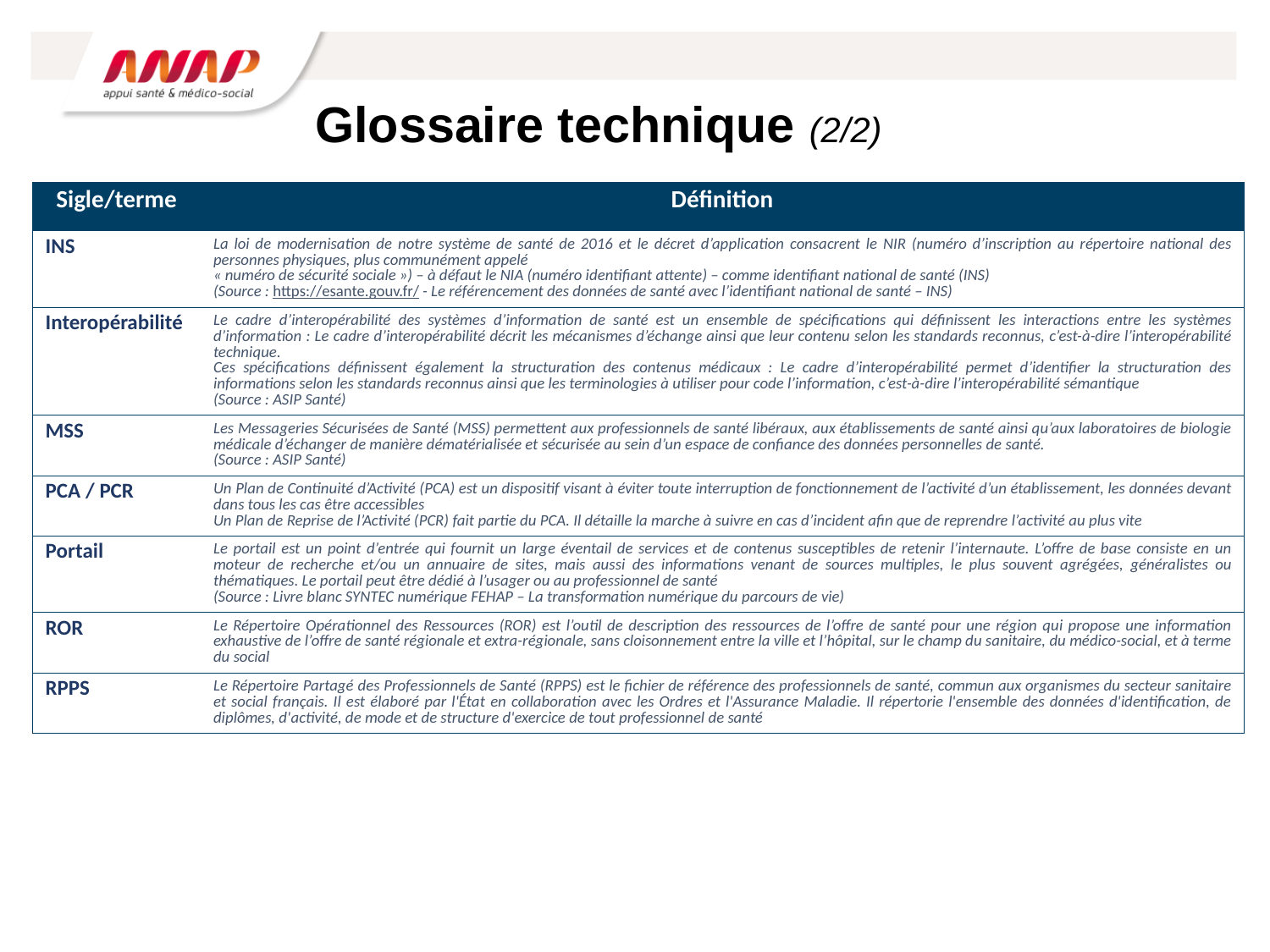

# Glossaire technique (2/2)
| Sigle/terme | Définition |
| --- | --- |
| INS | La loi de modernisation de notre système de santé de 2016 et le décret d’application consacrent le NIR (numéro d’inscription au répertoire national des personnes physiques, plus communément appelé « numéro de sécurité sociale ») – à défaut le NIA (numéro identifiant attente) – comme identifiant national de santé (INS) (Source : https://esante.gouv.fr/ - Le référencement des données de santé avec l’identifiant national de santé – INS) |
| Interopérabilité | Le cadre d’interopérabilité des systèmes d’information de santé est un ensemble de spécifications qui définissent les interactions entre les systèmes d’information : Le cadre d’interopérabilité décrit les mécanismes d’échange ainsi que leur contenu selon les standards reconnus, c’est-à-dire l’interopérabilité technique. Ces spécifications définissent également la structuration des contenus médicaux : Le cadre d’interopérabilité permet d’identifier la structuration des informations selon les standards reconnus ainsi que les terminologies à utiliser pour code l’information, c’est-à-dire l’interopérabilité sémantique (Source : ASIP Santé) |
| MSS | Les Messageries Sécurisées de Santé (MSS) permettent aux professionnels de santé libéraux, aux établissements de santé ainsi qu’aux laboratoires de biologie médicale d’échanger de manière dématérialisée et sécurisée au sein d’un espace de confiance des données personnelles de santé. (Source : ASIP Santé) |
| PCA / PCR | Un Plan de Continuité d’Activité (PCA) est un dispositif visant à éviter toute interruption de fonctionnement de l’activité d’un établissement, les données devant dans tous les cas être accessibles Un Plan de Reprise de l’Activité (PCR) fait partie du PCA. Il détaille la marche à suivre en cas d’incident afin que de reprendre l’activité au plus vite |
| Portail | Le portail est un point d’entrée qui fournit un large éventail de services et de contenus susceptibles de retenir l’internaute. L’offre de base consiste en un moteur de recherche et/ou un annuaire de sites, mais aussi des informations venant de sources multiples, le plus souvent agrégées, généralistes ou thématiques. Le portail peut être dédié à l’usager ou au professionnel de santé (Source : Livre blanc SYNTEC numérique FEHAP – La transformation numérique du parcours de vie) |
| ROR | Le Répertoire Opérationnel des Ressources (ROR) est l’outil de description des ressources de l’offre de santé pour une région qui propose une information exhaustive de l’offre de santé régionale et extra-régionale, sans cloisonnement entre la ville et l’hôpital, sur le champ du sanitaire, du médico-social, et à terme du social |
| RPPS | Le Répertoire Partagé des Professionnels de Santé (RPPS) est le fichier de référence des professionnels de santé, commun aux organismes du secteur sanitaire et social français. Il est élaboré par l'État en collaboration avec les Ordres et l'Assurance Maladie. Il répertorie l'ensemble des données d'identification, de diplômes, d'activité, de mode et de structure d'exercice de tout professionnel de santé |